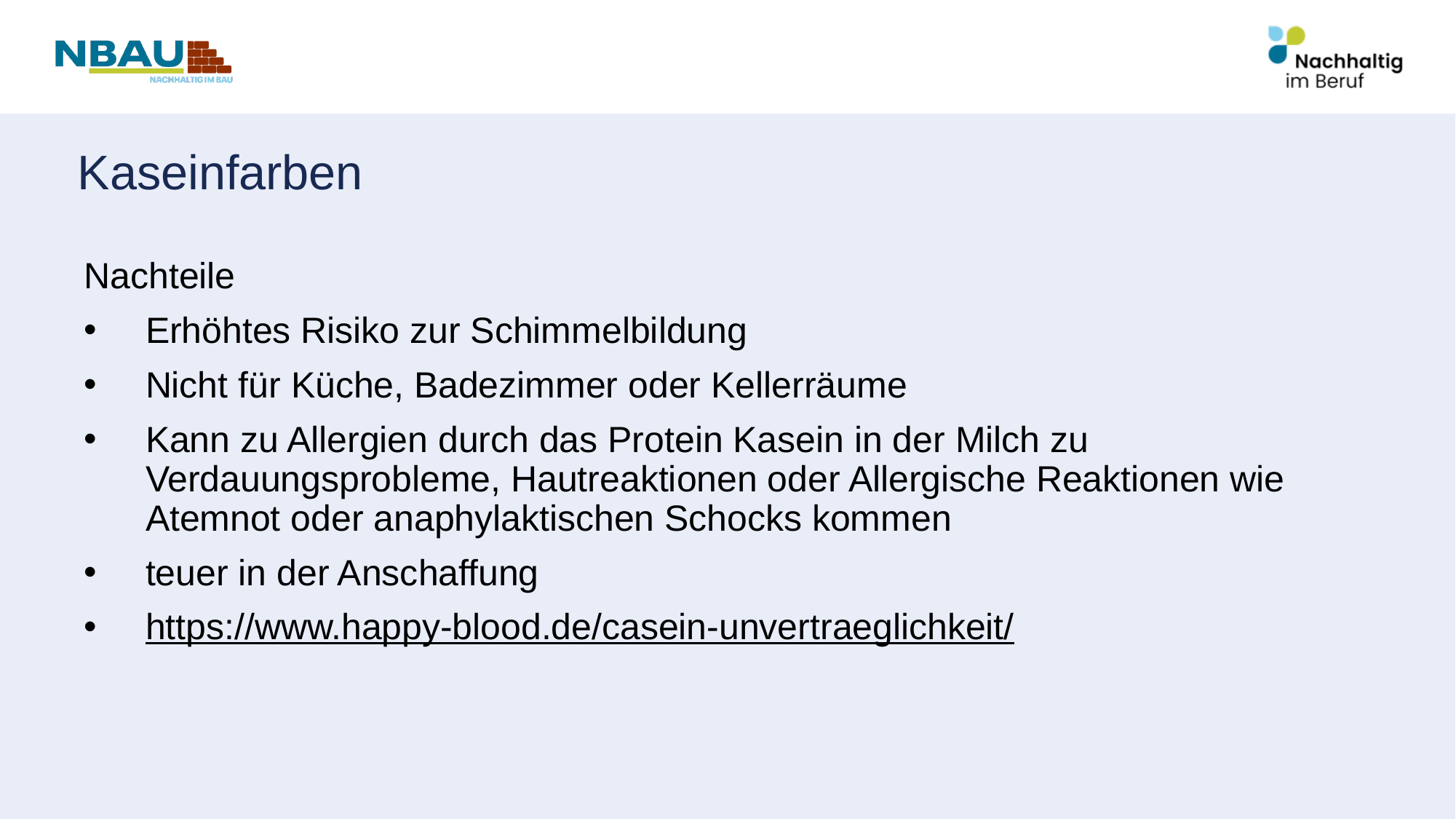

# Kaseinfarben
Nachteile
Erhöhtes Risiko zur Schimmelbildung
Nicht für Küche, Badezimmer oder Kellerräume
Kann zu Allergien durch das Protein Kasein in der Milch zu Verdauungsprobleme, Hautreaktionen oder Allergische Reaktionen wie Atemnot oder anaphylaktischen Schocks kommen
teuer in der Anschaffung
https://www.happy-blood.de/casein-unvertraeglichkeit/